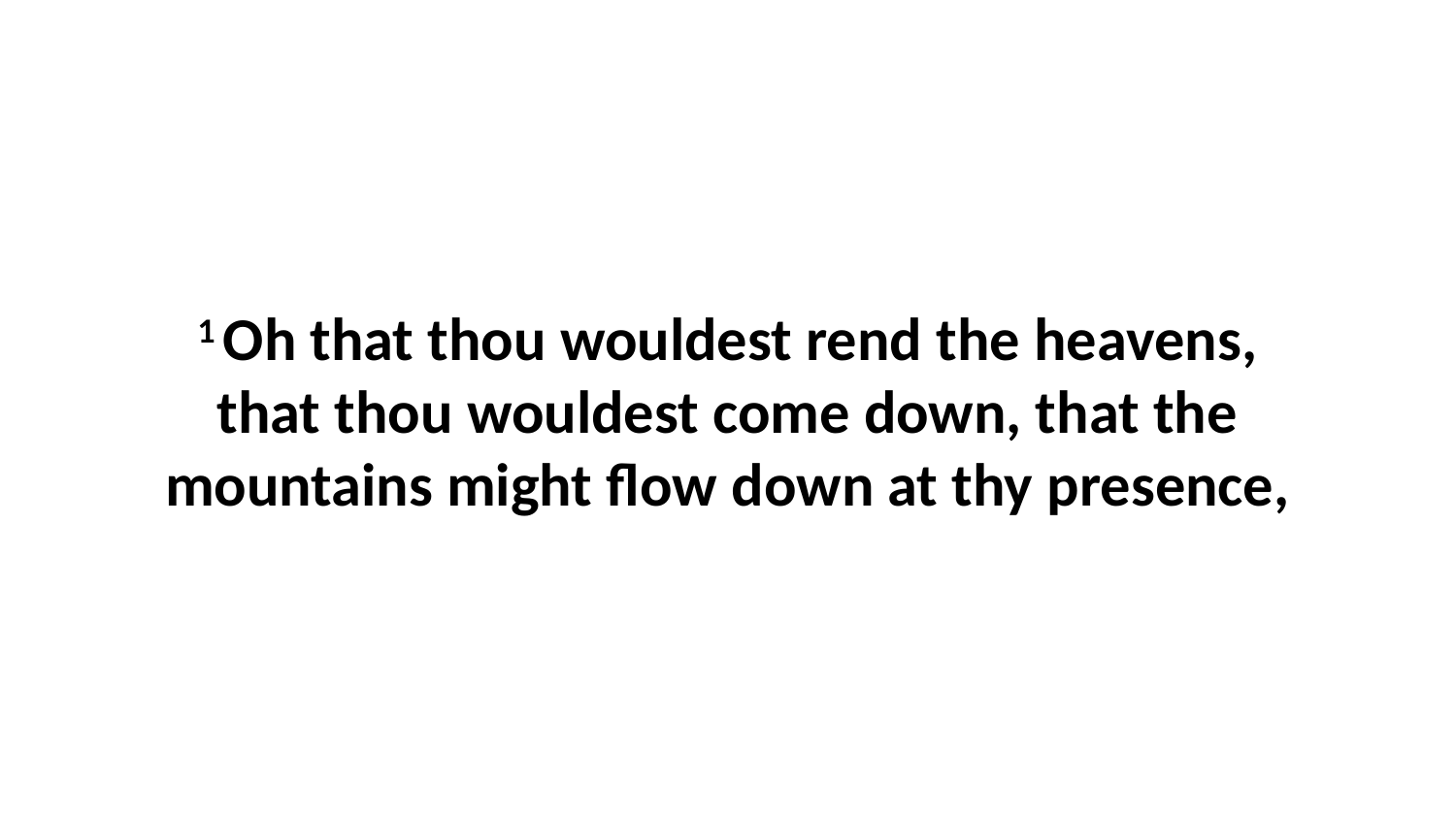

1 Oh that thou wouldest rend the heavens, that thou wouldest come down, that the mountains might flow down at thy presence,